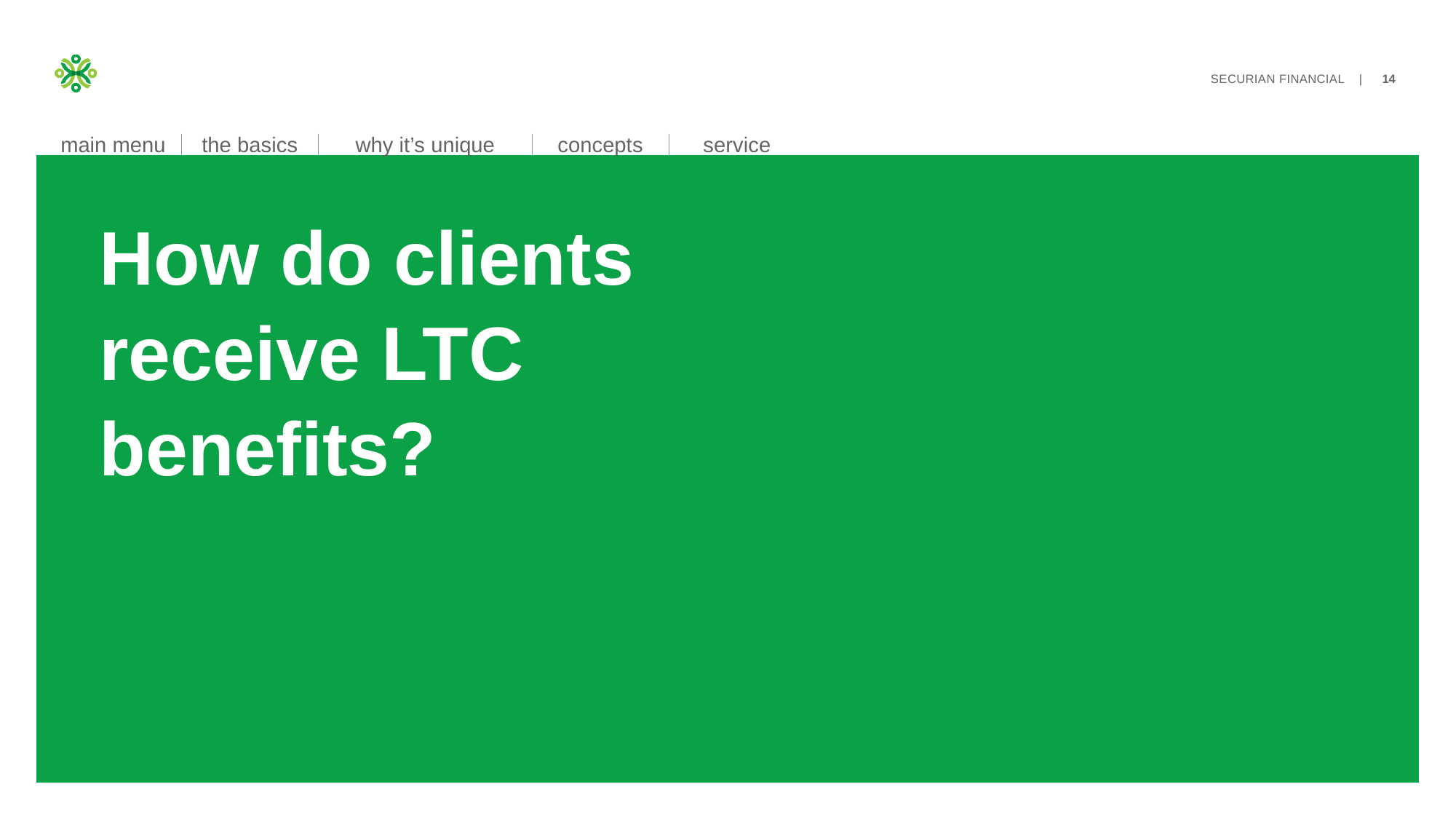

# How do clients receive LTC benefits?